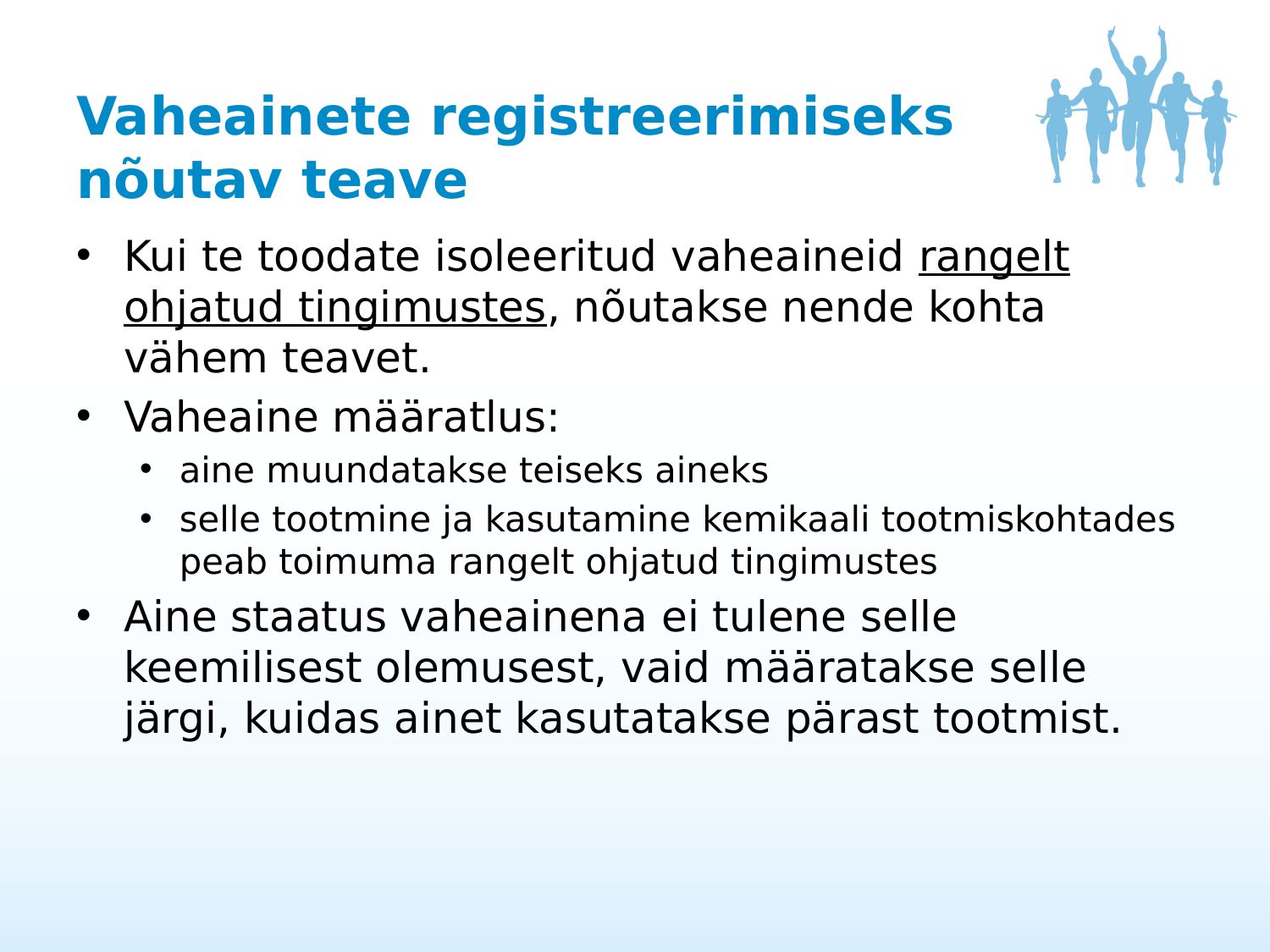

# Vaheainete registreerimiseks nõutav teave
Kui te toodate isoleeritud vaheaineid rangelt ohjatud tingimustes, nõutakse nende kohta vähem teavet.
Vaheaine määratlus:
aine muundatakse teiseks aineks
selle tootmine ja kasutamine kemikaali tootmiskohtades peab toimuma rangelt ohjatud tingimustes
Aine staatus vaheainena ei tulene selle keemilisest olemusest, vaid määratakse selle järgi, kuidas ainet kasutatakse pärast tootmist.

15